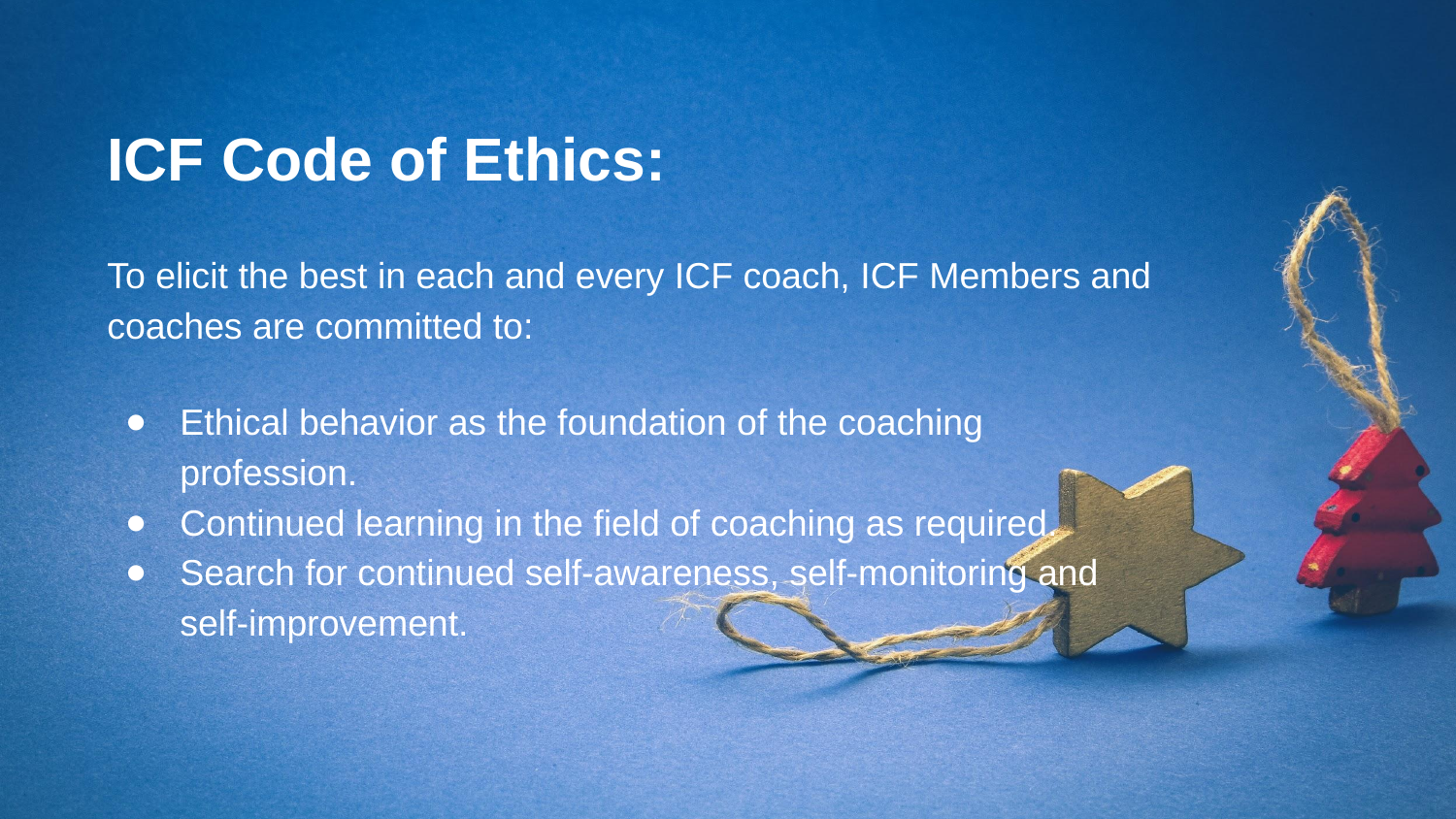

ICF Code of Ethics:
To elicit the best in each and every ICF coach, ICF Members and coaches are committed to:
Ethical behavior as the foundation of the coaching profession.
Continued learning in the field of coaching as required.
Search for continued self-awareness, self-monitoring and self-improvement.